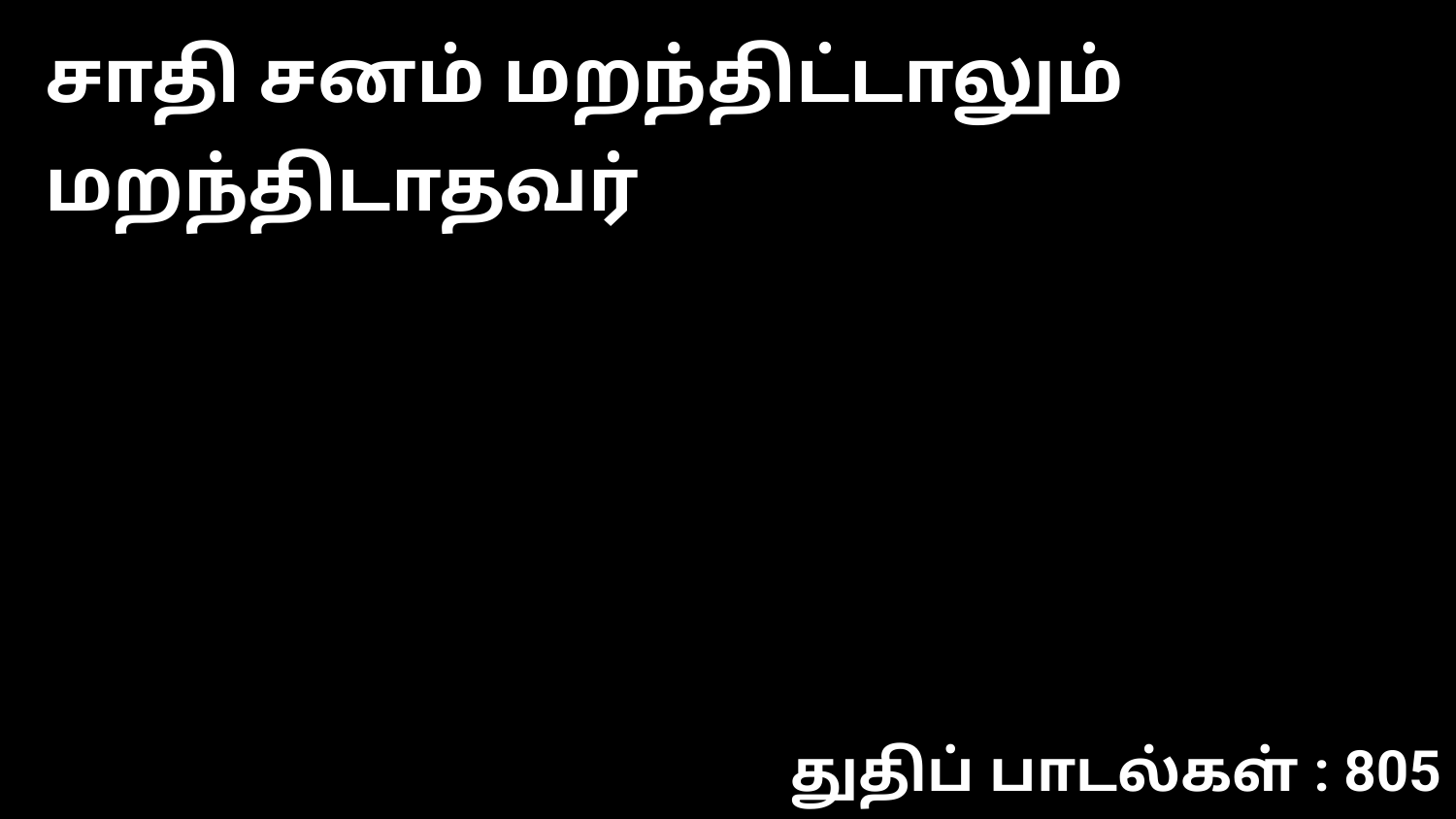

சாதி சனம் மறந்திட்டாலும் மறந்திடாதவர்
துதிப் பாடல்கள் : 805